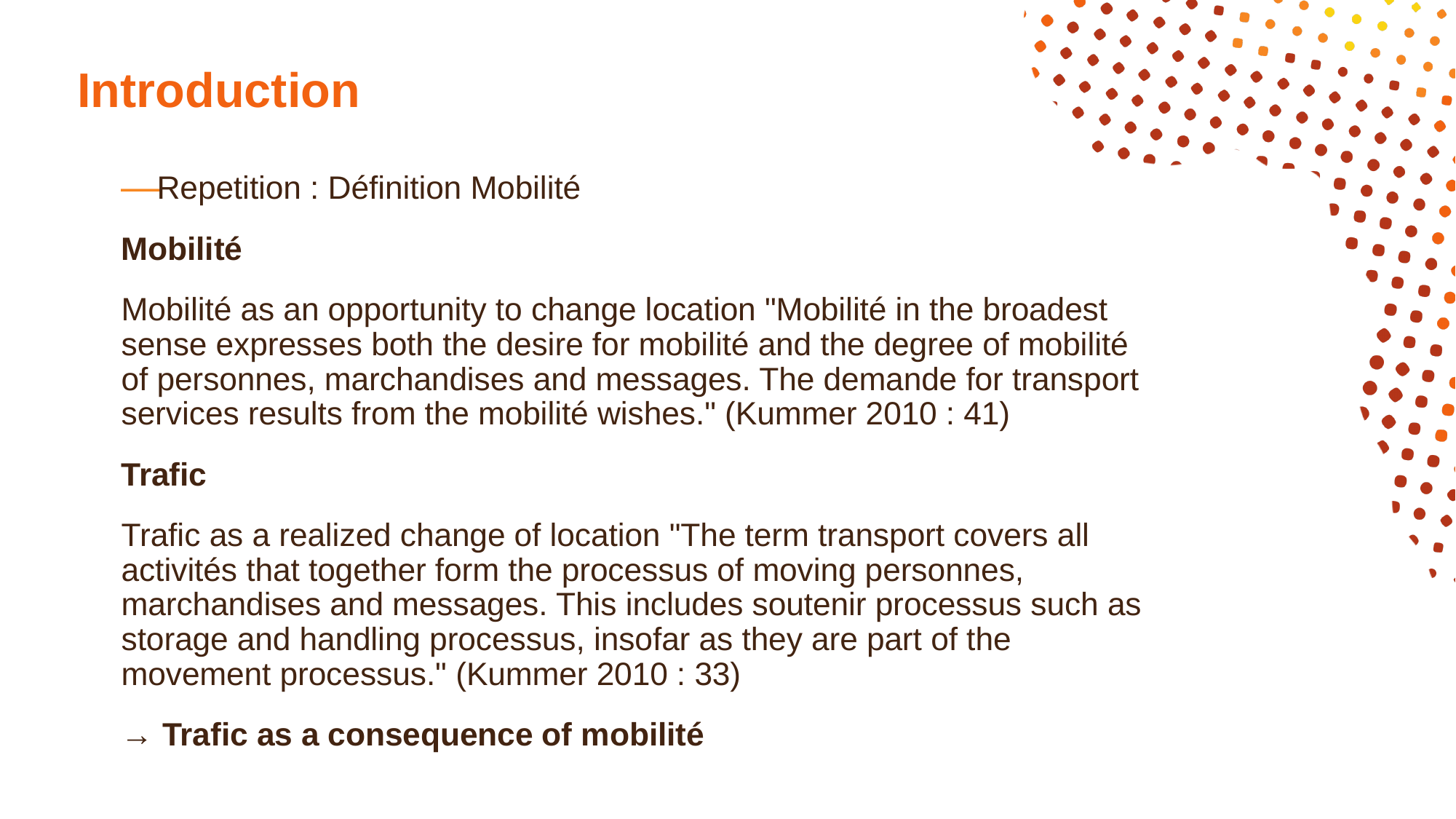

# Introduction
Repetition : Définition Mobilité
Mobilité
Mobilité as an opportunity to change location "Mobilité in the broadest sense expresses both the desire for mobilité and the degree of mobilité of personnes, marchandises and messages. The demande for transport services results from the mobilité wishes." (Kummer 2010 : 41)
Trafic
Trafic as a realized change of location "The term transport covers all activités that together form the processus of moving personnes, marchandises and messages. This includes soutenir processus such as storage and handling processus, insofar as they are part of the movement processus." (Kummer 2010 : 33)
→ Trafic as a consequence of mobilité